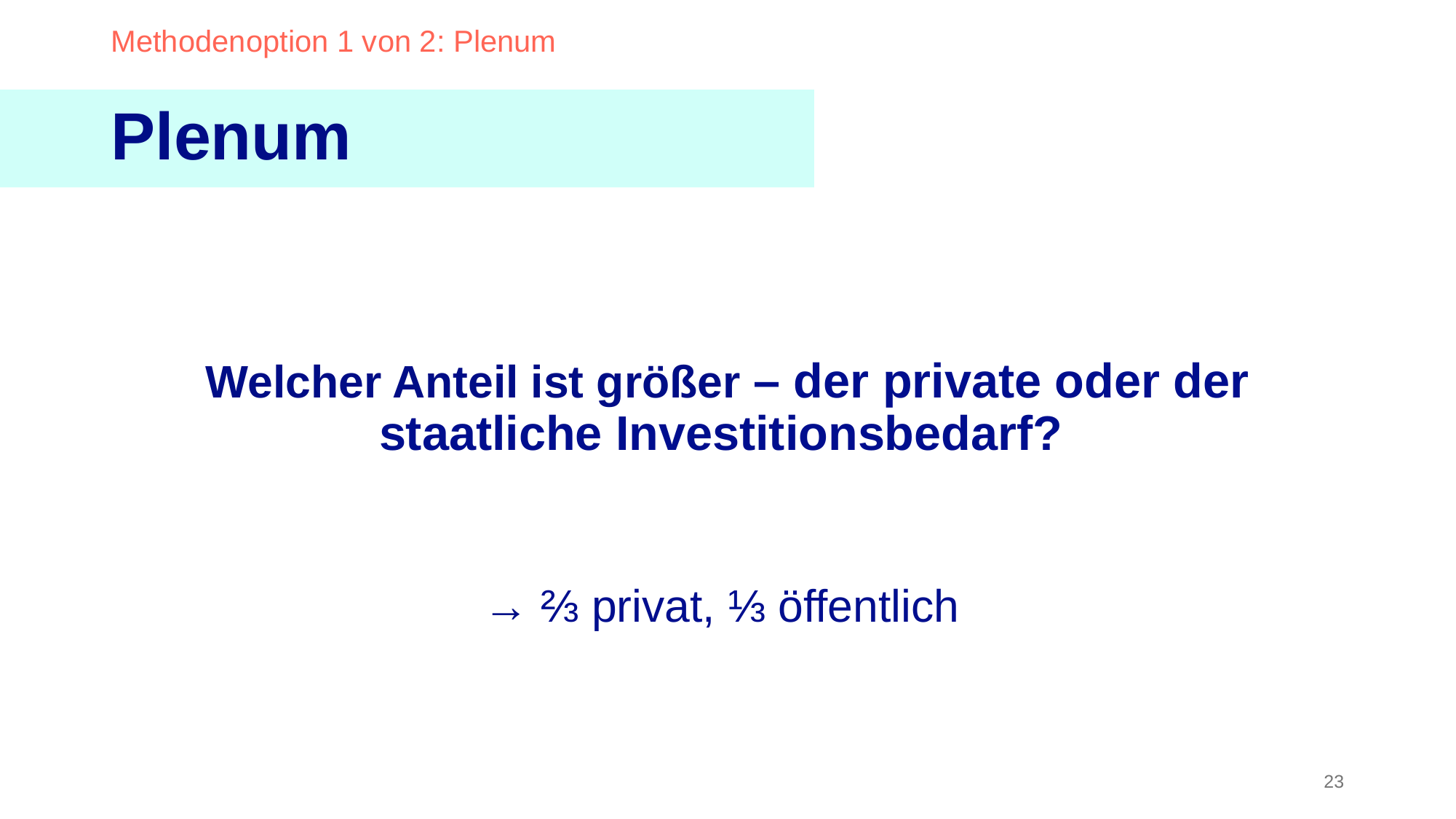

Methodenoption 1 von 2: Plenum
Plenum
Welcher Anteil ist größer – der private oder der staatliche Investitionsbedarf?
→ ⅔ privat, ⅓ öffentlich